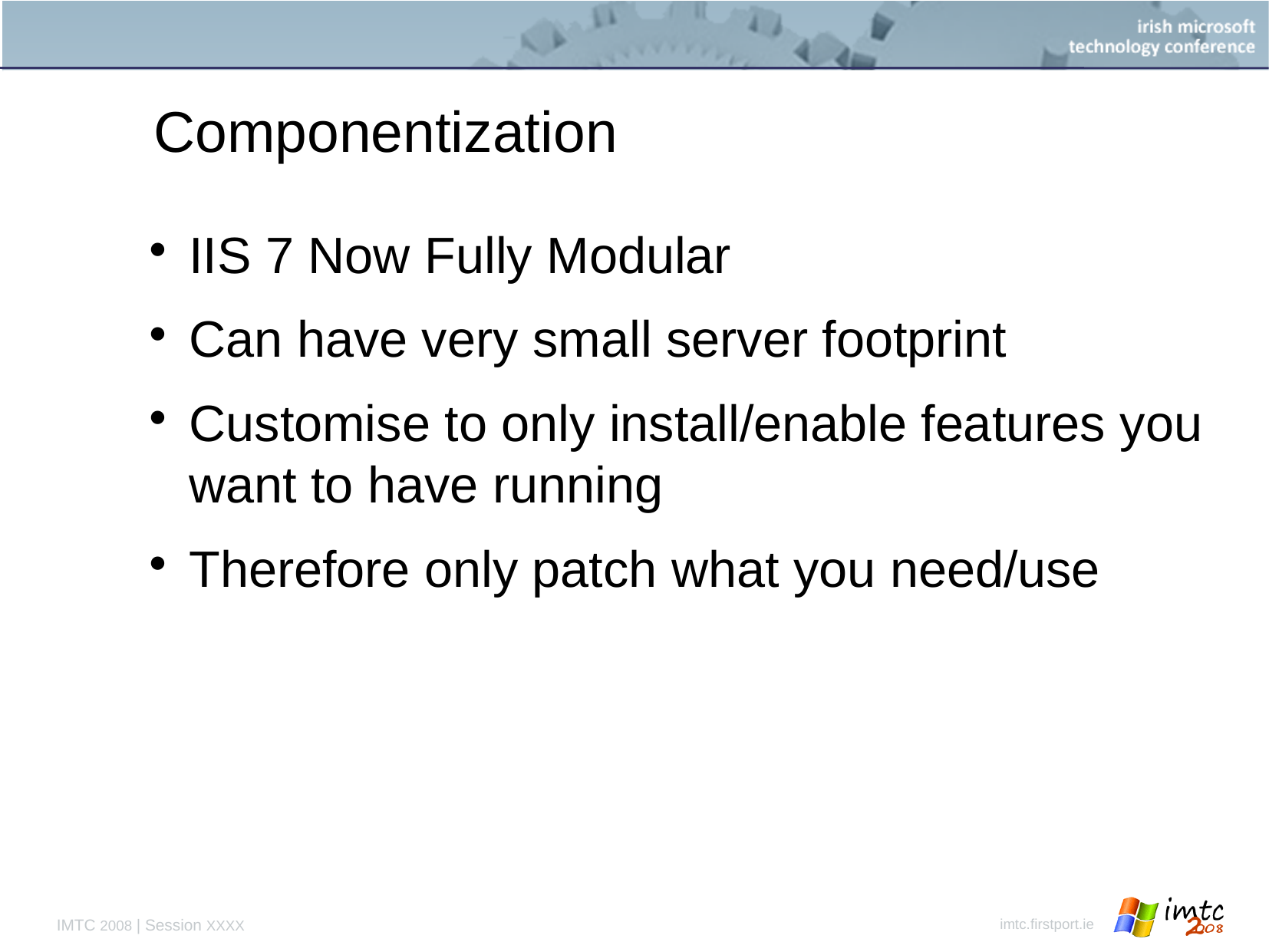

# Componentization
IIS 7 Now Fully Modular
Can have very small server footprint
Customise to only install/enable features you want to have running
Therefore only patch what you need/use